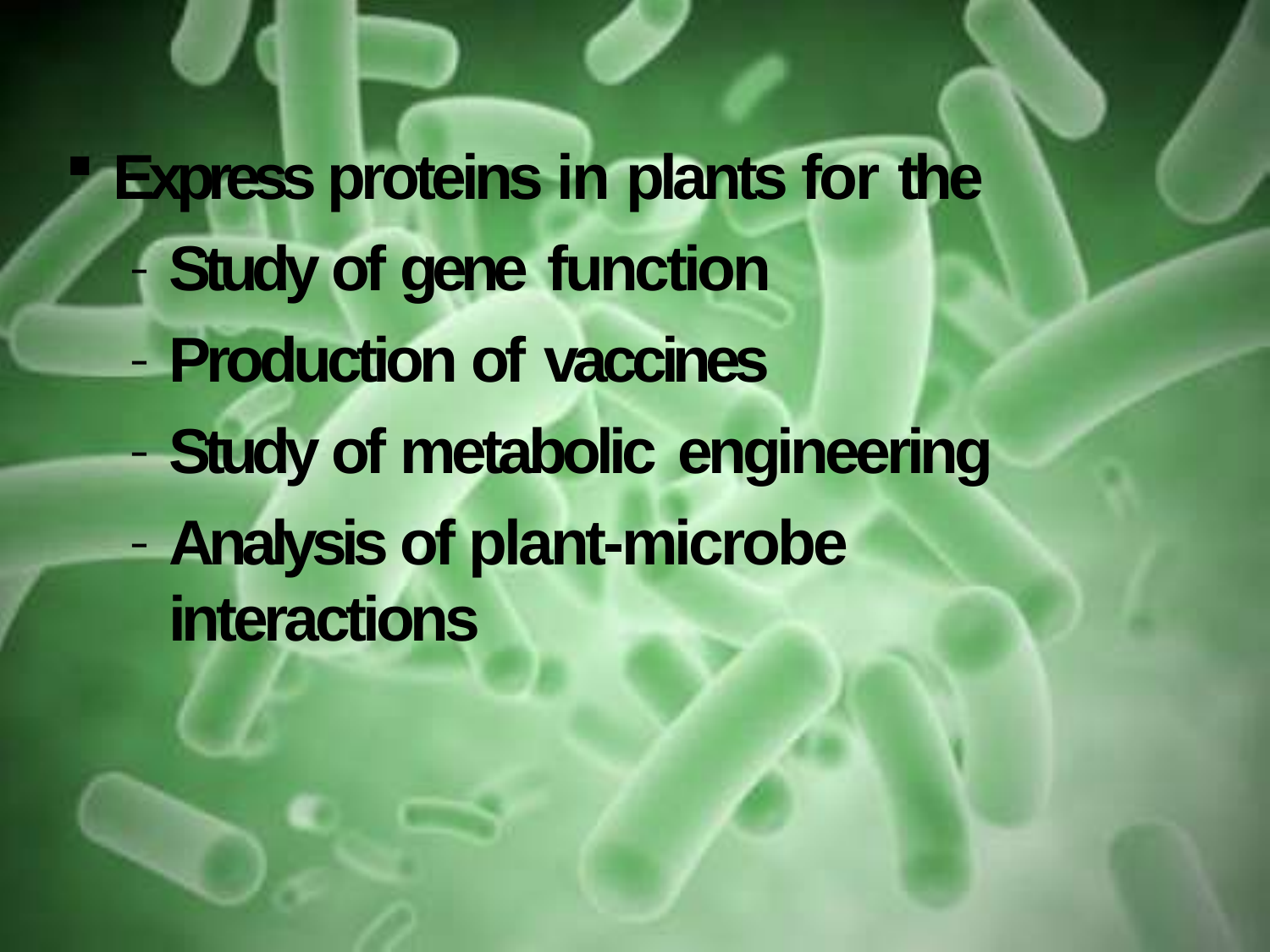

Express proteins in plants for the
Study of gene function
Production of vaccines
Study of metabolic engineering
Analysis of plant-microbe interactions